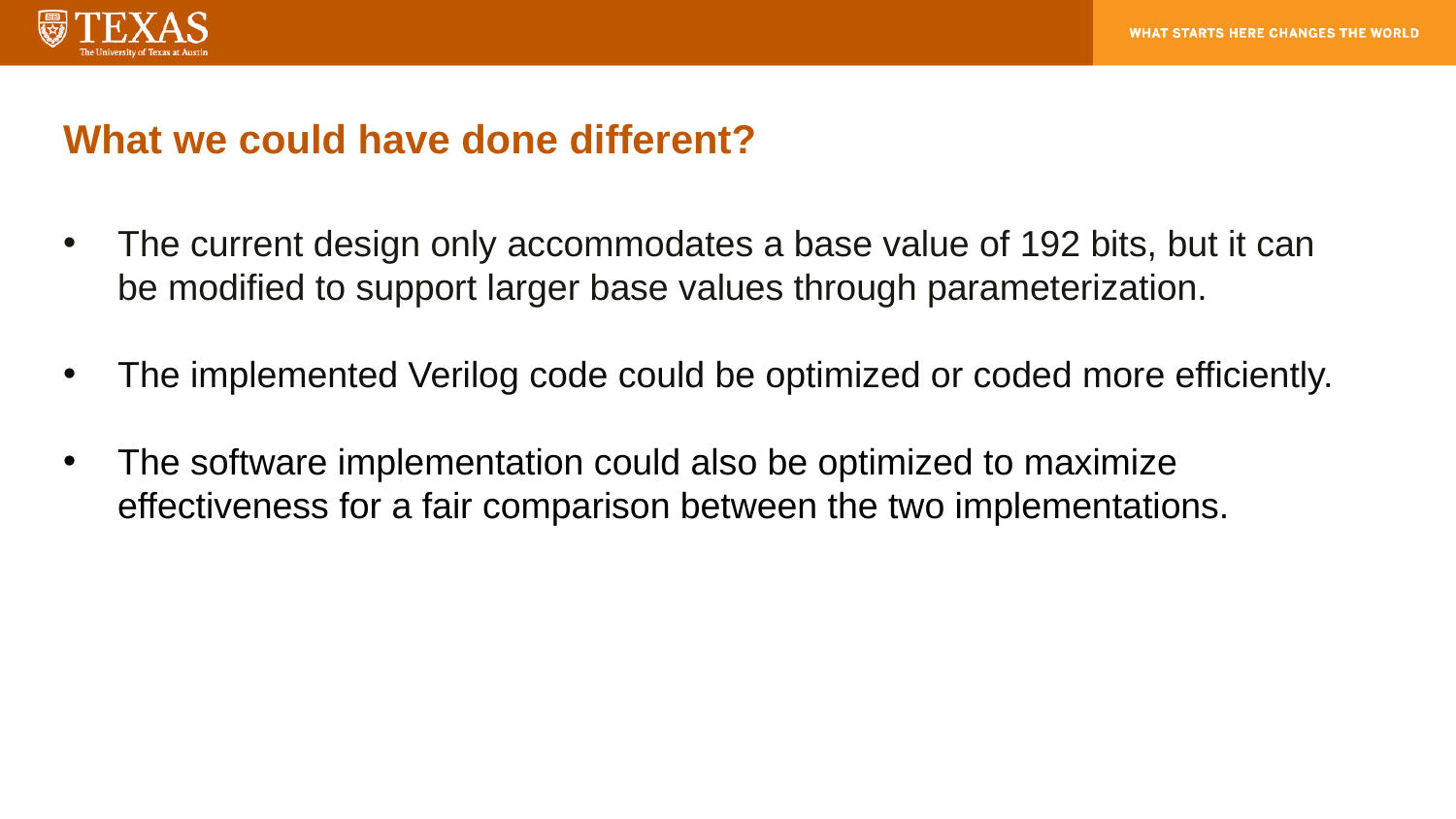

What we could have done different?

The current design only accommodates a base value of 192 bits, but it can be modified to support larger base values through parameterization.

The implemented Verilog code could be optimized or coded more efficiently.

The software implementation could also be optimized to maximize effectiveness for a fair comparison between the two implementations.